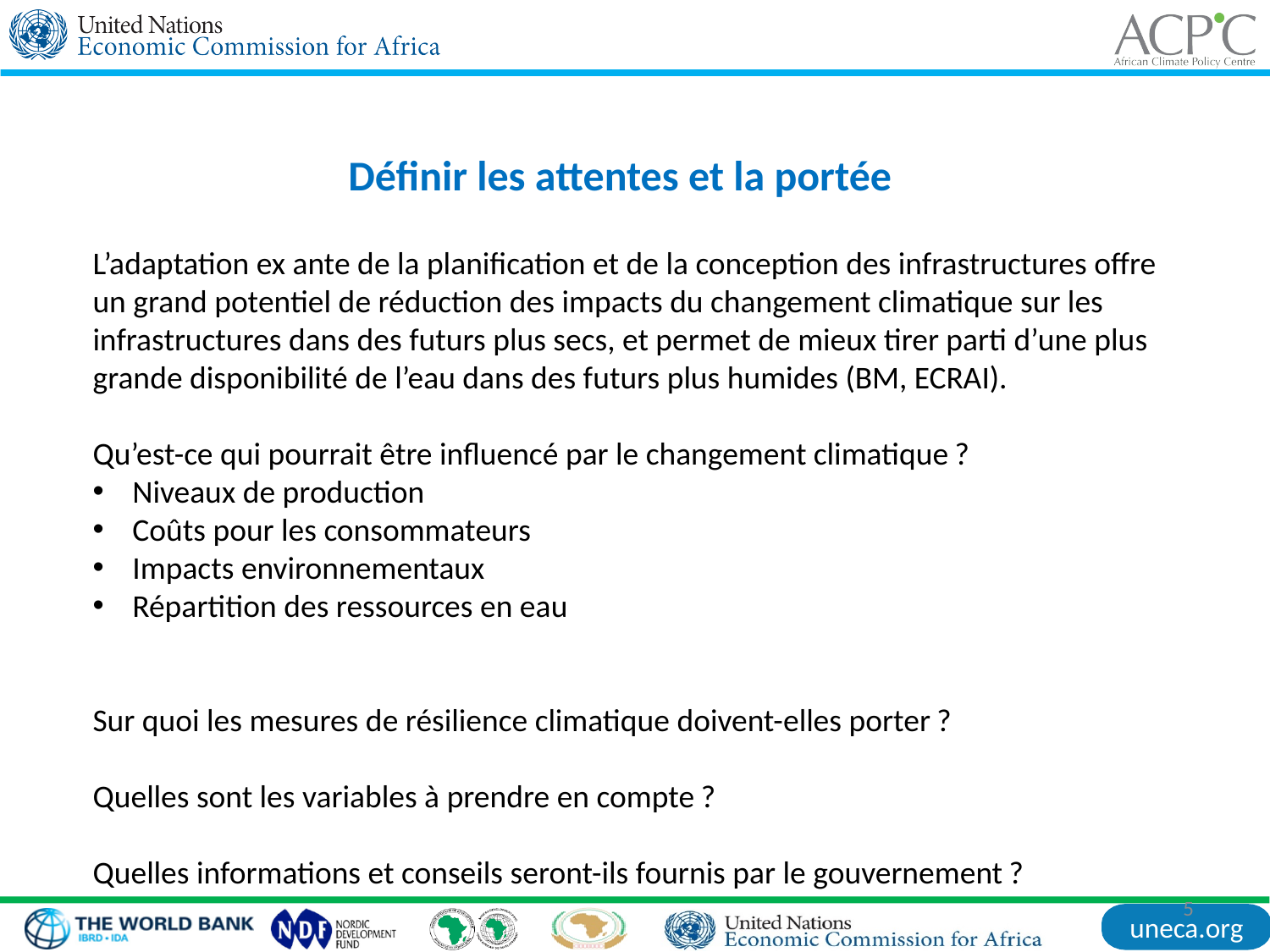

Définir les attentes et la portée
L’adaptation ex ante de la planification et de la conception des infrastructures offre un grand potentiel de réduction des impacts du changement climatique sur les infrastructures dans des futurs plus secs, et permet de mieux tirer parti d’une plus grande disponibilité de l’eau dans des futurs plus humides (BM, ECRAI).

Qu’est-ce qui pourrait être influencé par le changement climatique ?
Niveaux de production
Coûts pour les consommateurs
Impacts environnementaux
Répartition des ressources en eau

Sur quoi les mesures de résilience climatique doivent-elles porter ?

Quelles sont les variables à prendre en compte ?

Quelles informations et conseils seront-ils fournis par le gouvernement ?

5